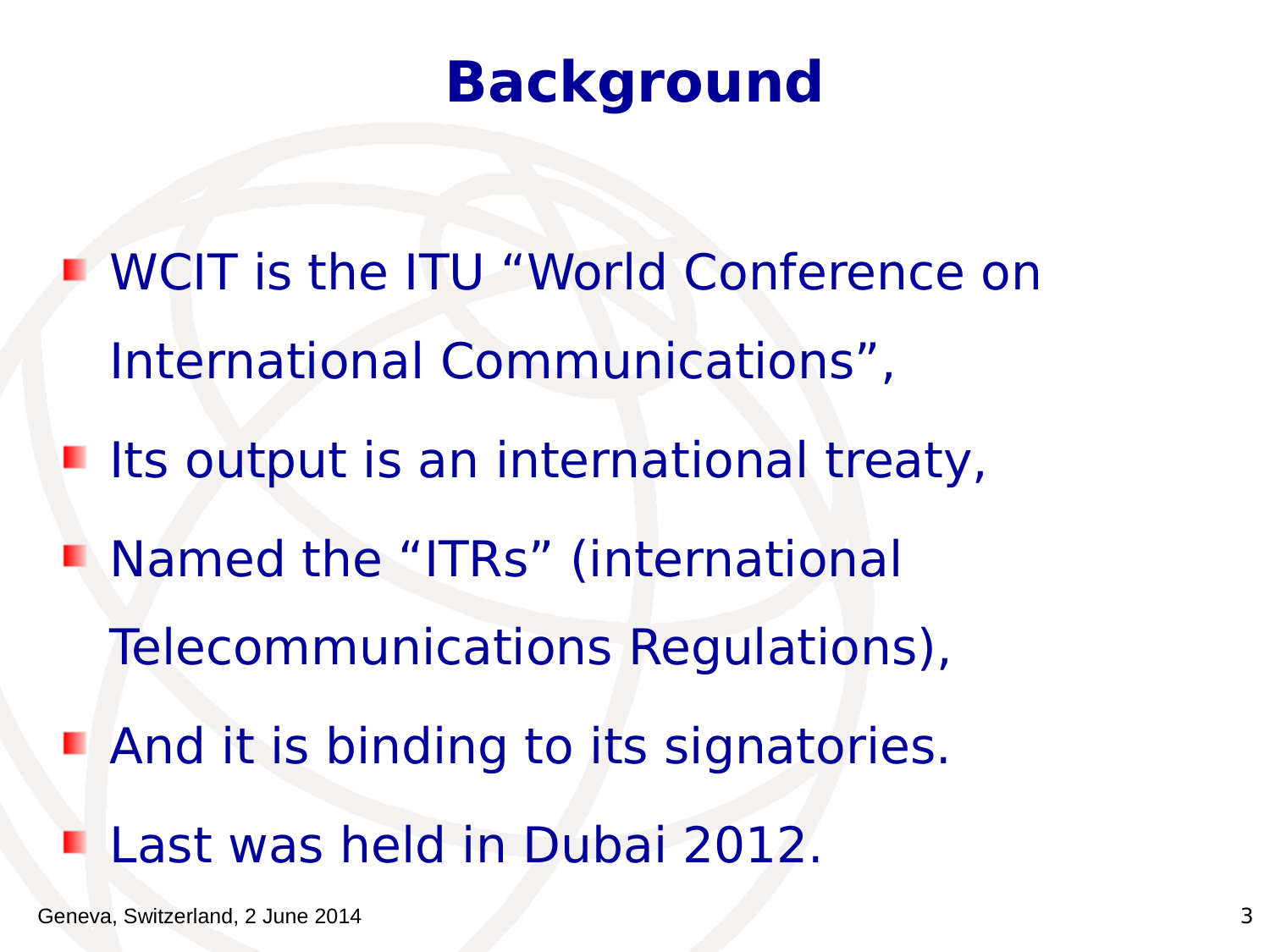

# Background
WCIT is the ITU “World Conference on International Communications”,
Its output is an international treaty,
Named the “ITRs” (international Telecommunications Regulations),
And it is binding to its signatories.
Last was held in Dubai 2012.
Geneva, Switzerland, 2 June 2014
3